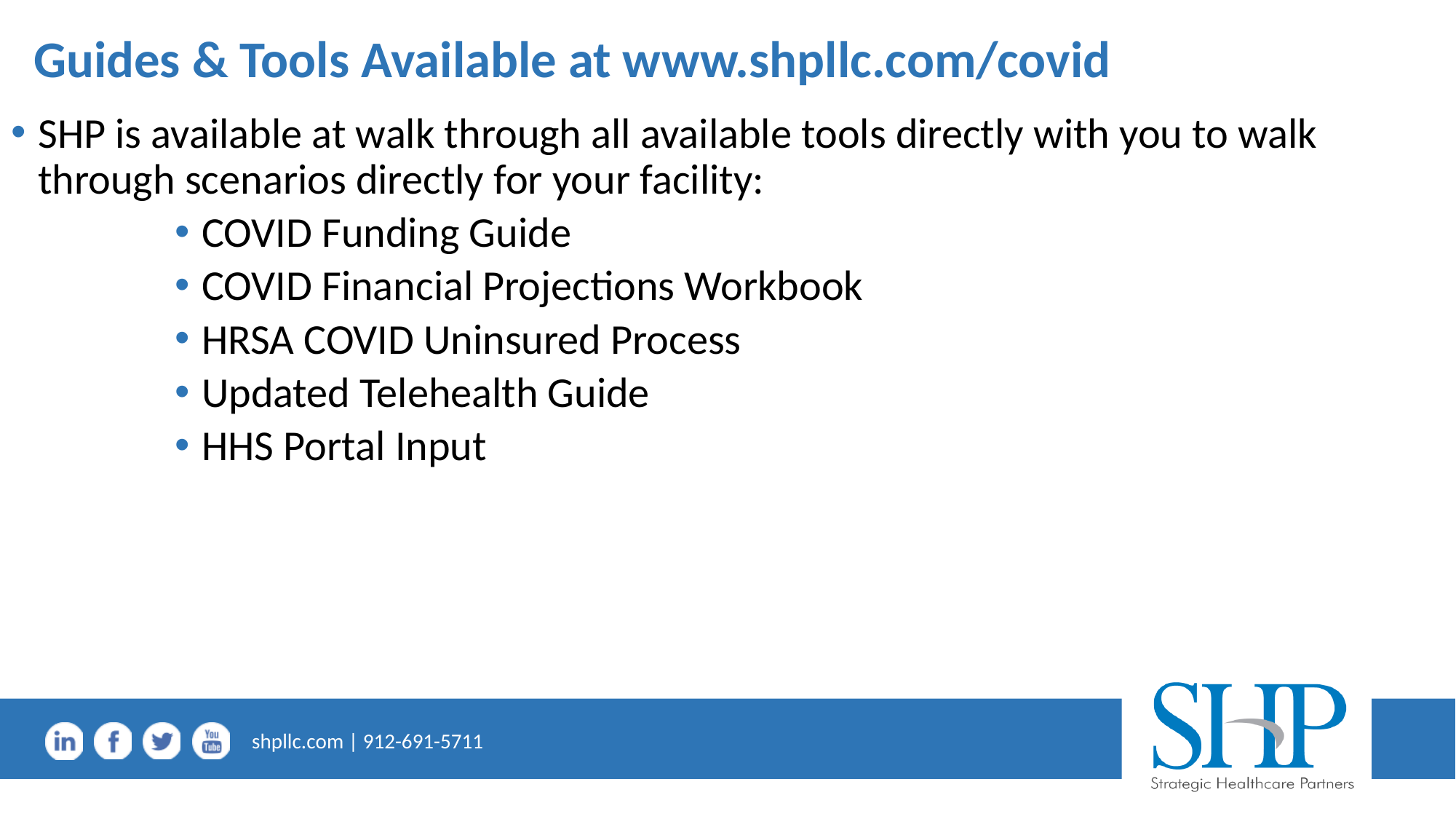

# Guides & Tools Available at www.shpllc.com/covid
SHP is available at walk through all available tools directly with you to walk through scenarios directly for your facility:
COVID Funding Guide
COVID Financial Projections Workbook
HRSA COVID Uninsured Process
Updated Telehealth Guide
HHS Portal Input